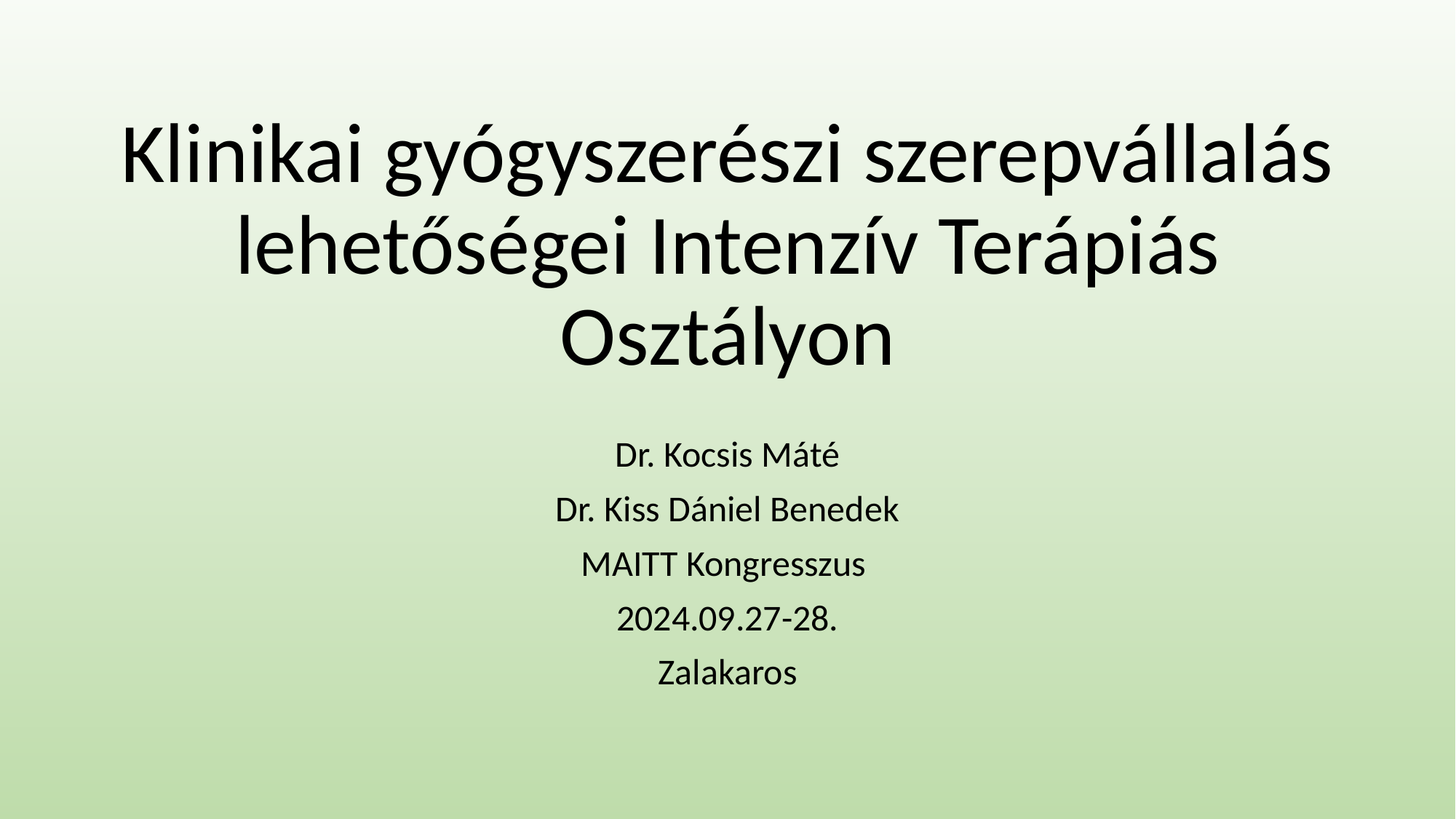

# Klinikai gyógyszerészi szerepvállalás lehetőségei Intenzív Terápiás Osztályon
Dr. Kocsis Máté
Dr. Kiss Dániel Benedek
MAITT Kongresszus
2024.09.27-28.
Zalakaros